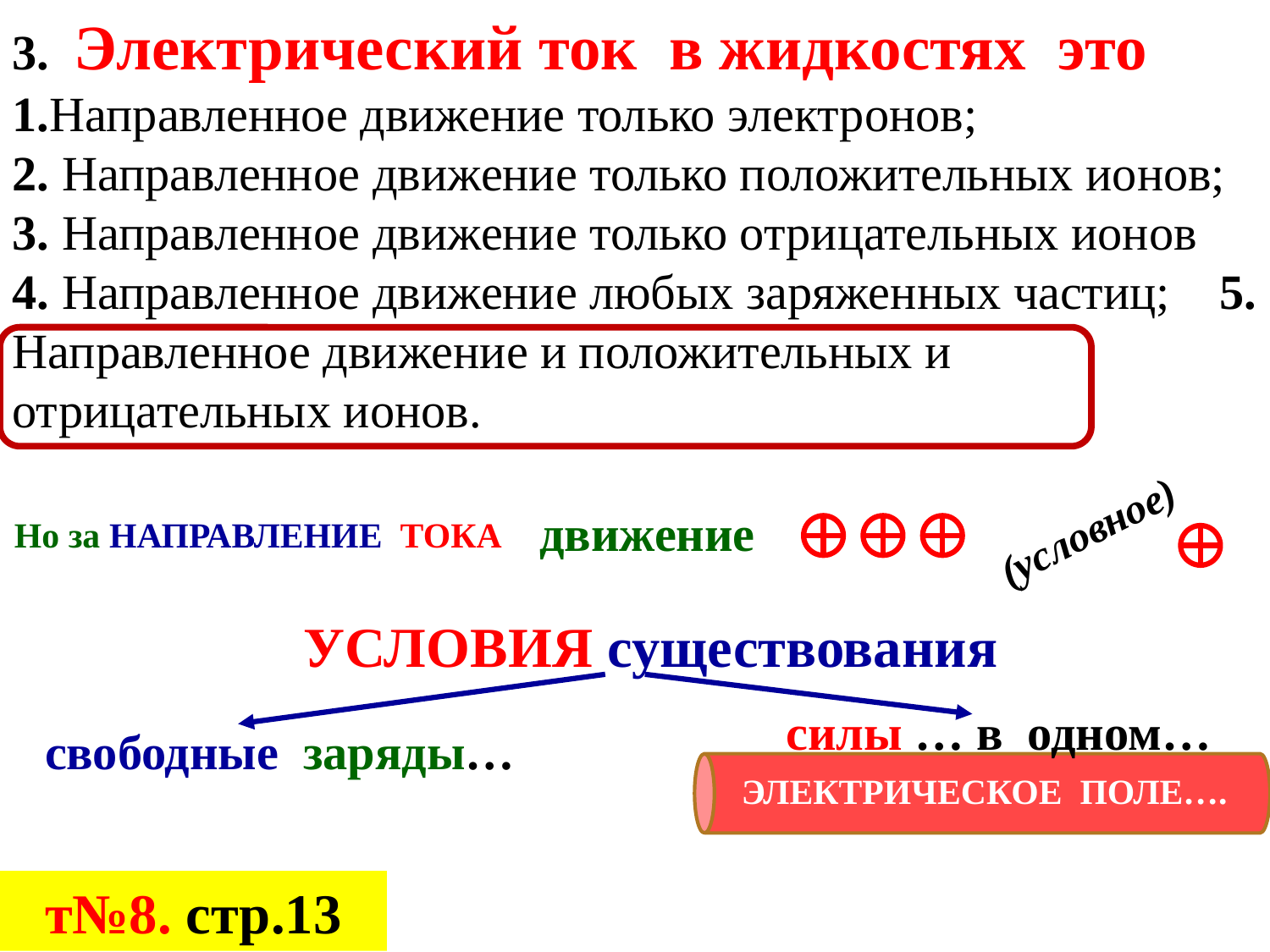

3.  Электрический ток  в жидкостях  это
1.Направленное движение только электронов;                     2. Направленное движение только положительных ионов; 3. Направленное движение только отрицательных ионов  4. Направленное движение любых заряженных частиц;    5. Направленное движение и положительных и отрицательных ионов.

(условное)
движение
Но за НАПРАВЛЕНИЕ  ТОКА

УСЛОВИЯ существования

силы … в  одном…
свободные  заряды…
ЭЛЕКТРИЧЕСКОЕ  ПОЛЕ….
т№8. стр.13